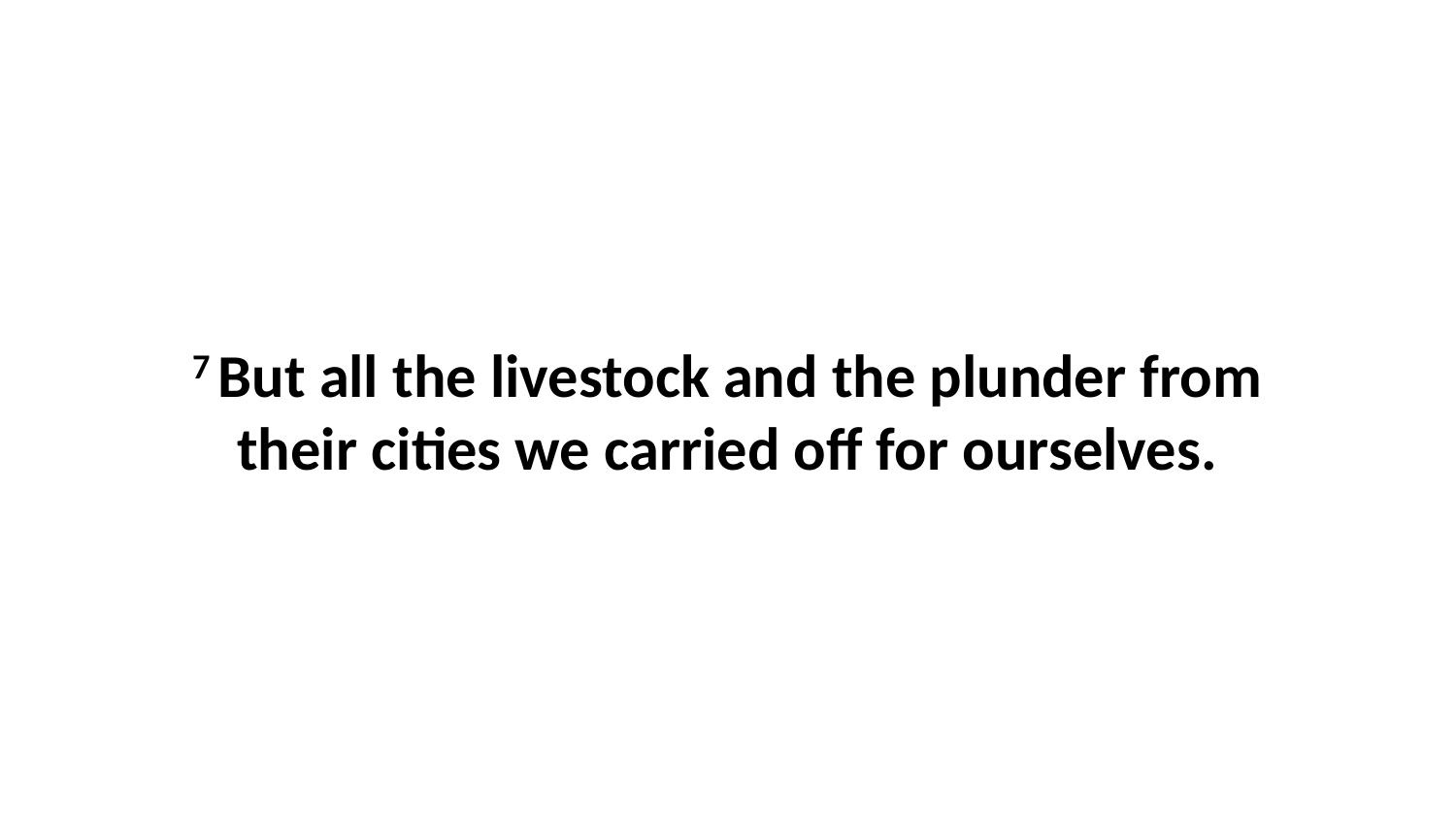

7 But all the livestock and the plunder from their cities we carried off for ourselves.